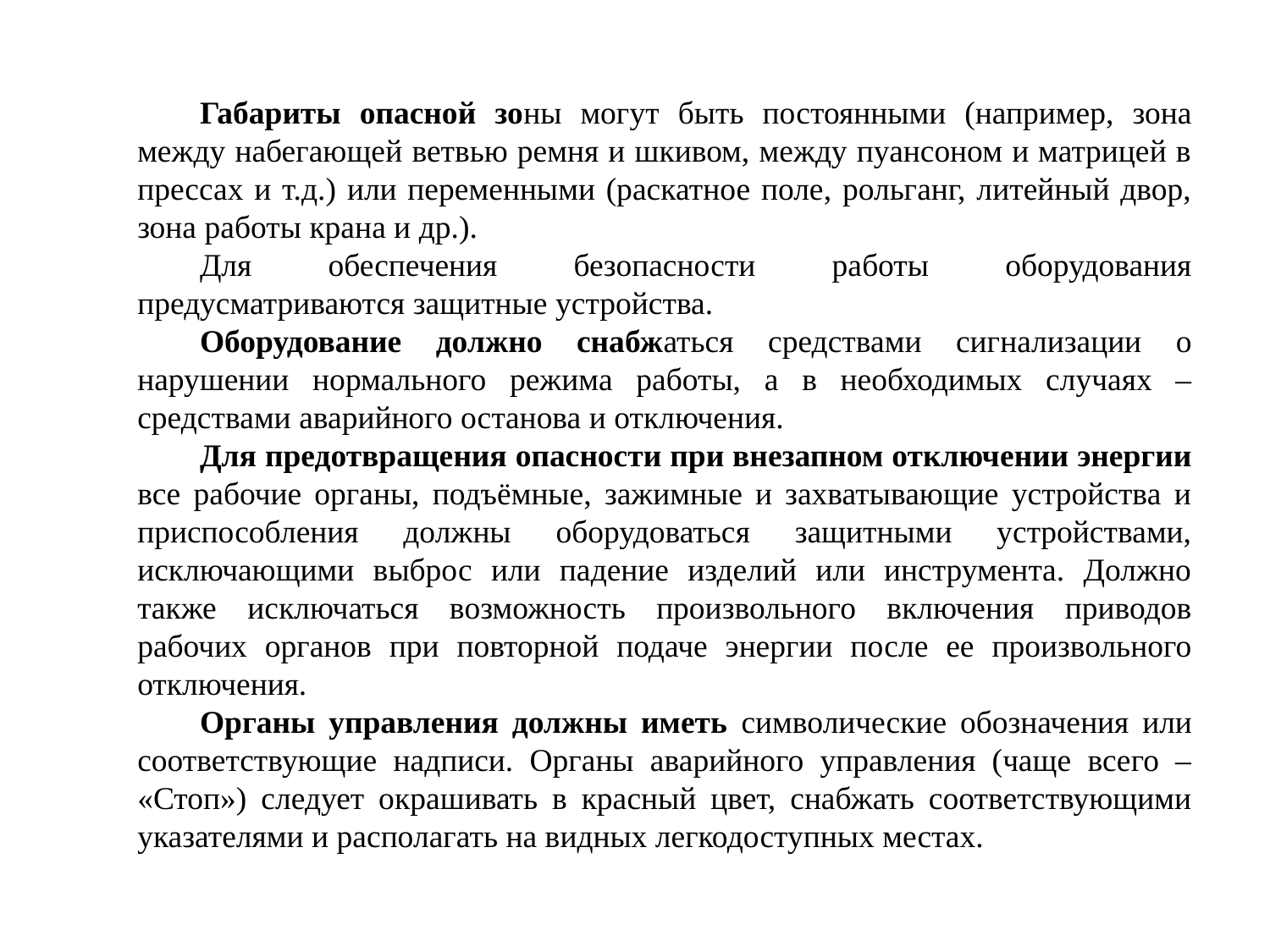

Габариты опасной зоны могут быть постоянными (например, зона между набегающей ветвью ремня и шкивом, между пуансоном и матрицей в прессах и т.д.) или переменными (раскатное поле, рольганг, литейный двор, зона работы крана и др.).
Для обеспечения безопасности работы оборудования предусматриваются защитные устройства.
Оборудование должно снабжаться средствами сигнализации о нарушении нормального режима работы, а в необходимых случаях – средствами аварийного останова и отключения.
Для предотвращения опасности при внезапном отключении энергии все рабочие органы, подъёмные, зажимные и захватывающие устройства и приспособления должны оборудоваться защитными устройствами, исключающими выброс или падение изделий или инструмента. Должно также исключаться возможность произвольного включения приводов рабочих органов при повторной подаче энергии после ее произвольного отключения.
Органы управления должны иметь символические обозначения или соответствующие надписи. Органы аварийного управления (чаще всего – «Стоп») следует окрашивать в красный цвет, снабжать соответствующими указателями и располагать на видных легкодоступных местах.